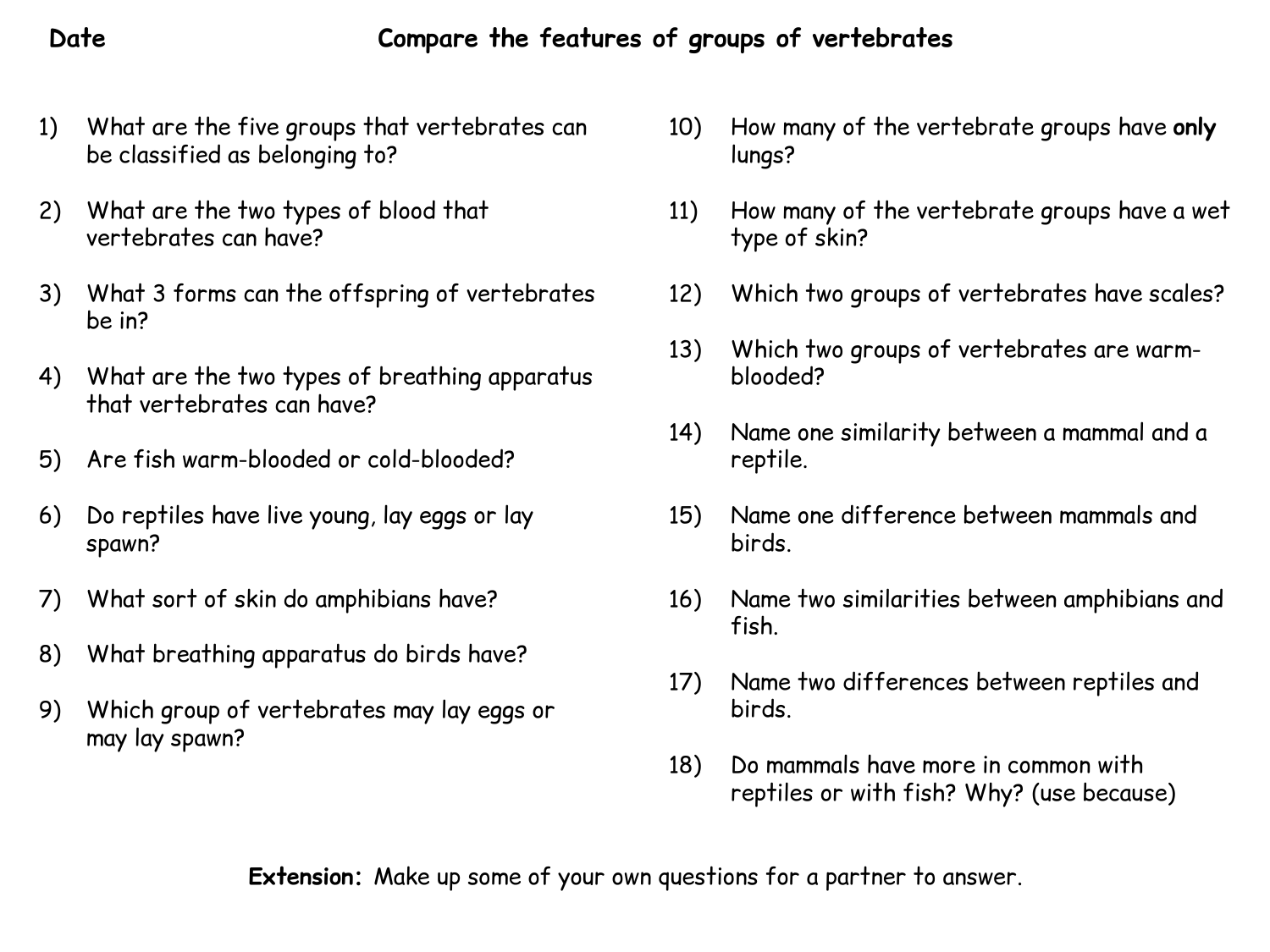

Date 	    	       Compare the features of groups of vertebrates
What are the five groups that vertebrates can be classified as belonging to?
What are the two types of blood that vertebrates can have?
What 3 forms can the offspring of vertebrates be in?
What are the two types of breathing apparatus that vertebrates can have?
Are fish warm-blooded or cold-blooded?
Do reptiles have live young, lay eggs or lay spawn?
What sort of skin do amphibians have?
What breathing apparatus do birds have?
Which group of vertebrates may lay eggs or may lay spawn?
How many of the vertebrate groups have only lungs?
How many of the vertebrate groups have a wet type of skin?
Which two groups of vertebrates have scales?
Which two groups of vertebrates are warm-blooded?
Name one similarity between a mammal and a reptile.
Name one difference between mammals and birds.
Name two similarities between amphibians and fish.
Name two differences between reptiles and birds.
Do mammals have more in common with reptiles or with fish? Why? (use because)
Extension: Make up some of your own questions for a partner to answer.